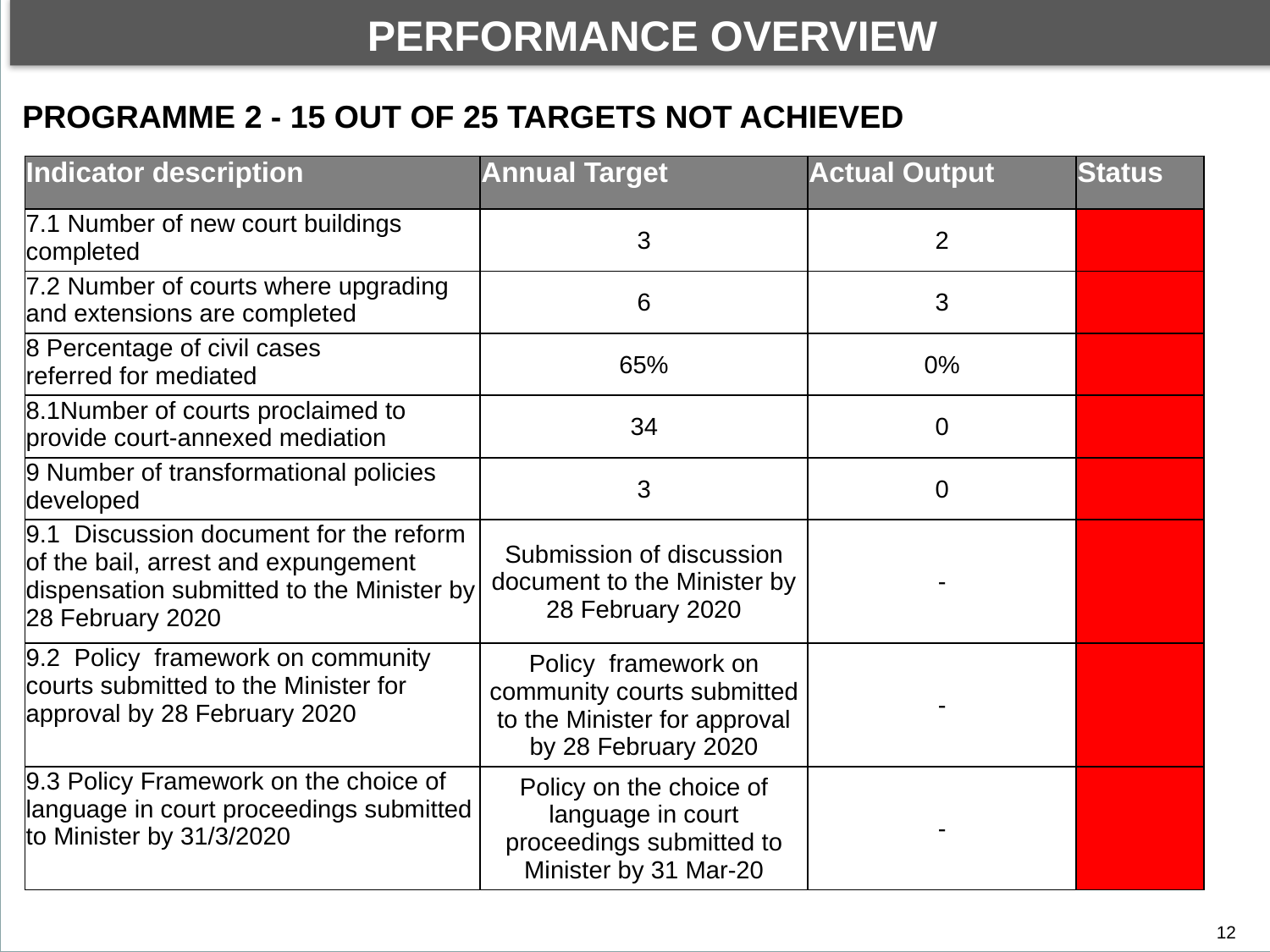

PERFORMANCE OVERVIEW
By the end of financial year under review, the Department achieved 57 out of 112 planned targets. This performance translated to 51% of the targets achieved.
DEPARTMENTAL PERFORMANCE: PROGRAMME 1
PROGRAMME 2 - 15 OUT OF 25 TARGETS NOT ACHIEVED
| Indicator description | Annual Target | Actual Output | Status |
| --- | --- | --- | --- |
| 7.1 Number of new court buildings completed | 3 | 2 |  |
| 7.2 Number of courts where upgrading and extensions are completed | 6 | 3 |  |
| 8 Percentage of civil cases referred for mediated | 65% | 0% |  |
| 8.1Number of courts proclaimed to provide court-annexed mediation | 34 | 0 |  |
| 9 Number of transformational policies developed | 3 | 0 |  |
| 9.1 Discussion document for the reform of the bail, arrest and expungement dispensation submitted to the Minister by 28 February 2020 | Submission of discussion document to the Minister by 28 February 2020 | - |  |
| 9.2 Policy framework on community courts submitted to the Minister for approval by 28 February 2020 | Policy framework on community courts submitted to the Minister for approval by 28 February 2020 | - |  |
| 9.3 Policy Framework on the choice of language in court proceedings submitted to Minister by 31/3/2020 | Policy on the choice of language in court proceedings submitted to Minister by 31 Mar-20 | - |  |
12
12